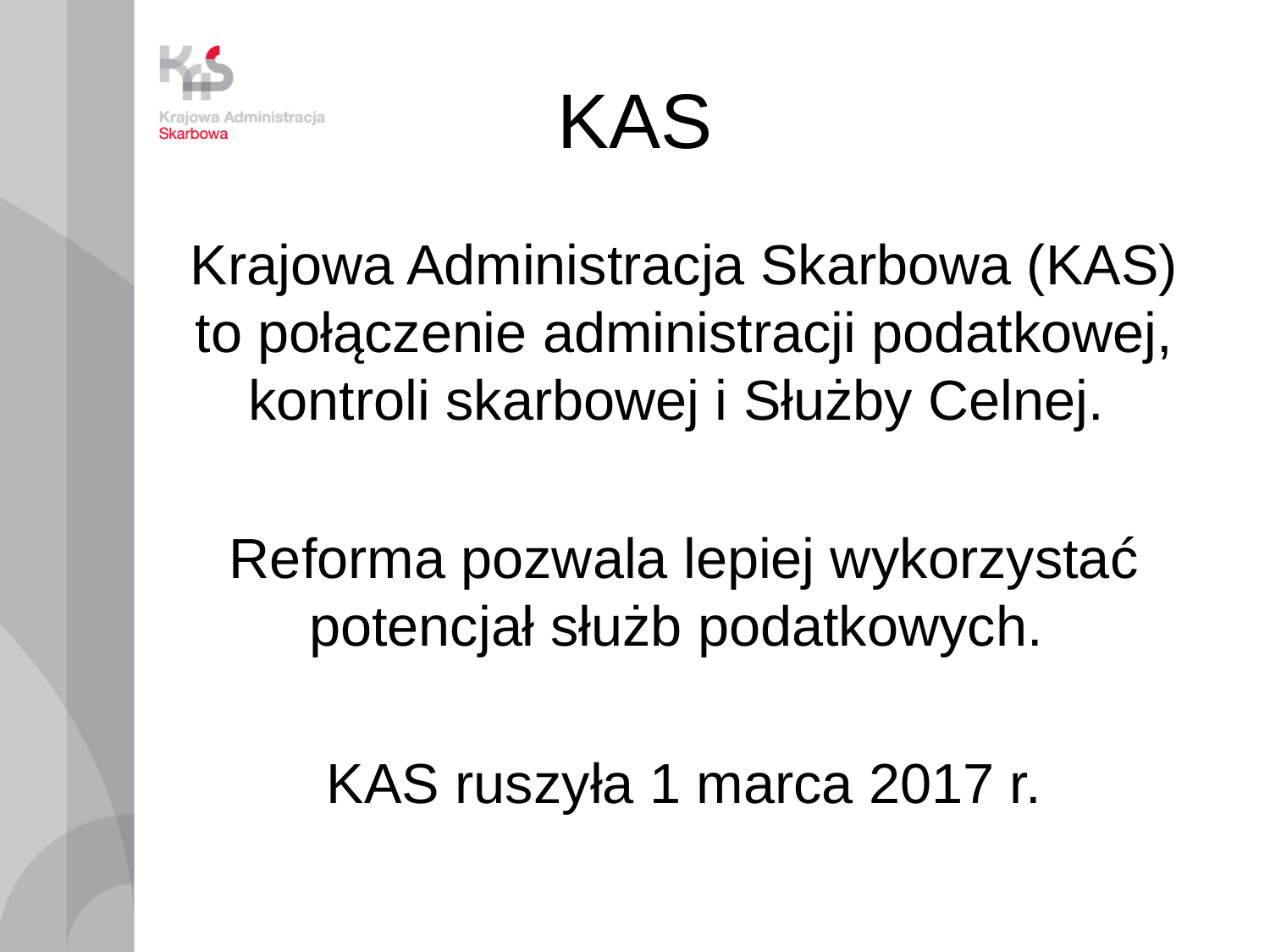

# KAS
Krajowa Administracja Skarbowa (KAS) to połączenie administracji podatkowej, kontroli skarbowej i Służby Celnej.

Reforma pozwala lepiej wykorzystać potencjał służb podatkowych.

KAS ruszyła 1 marca 2017 r.